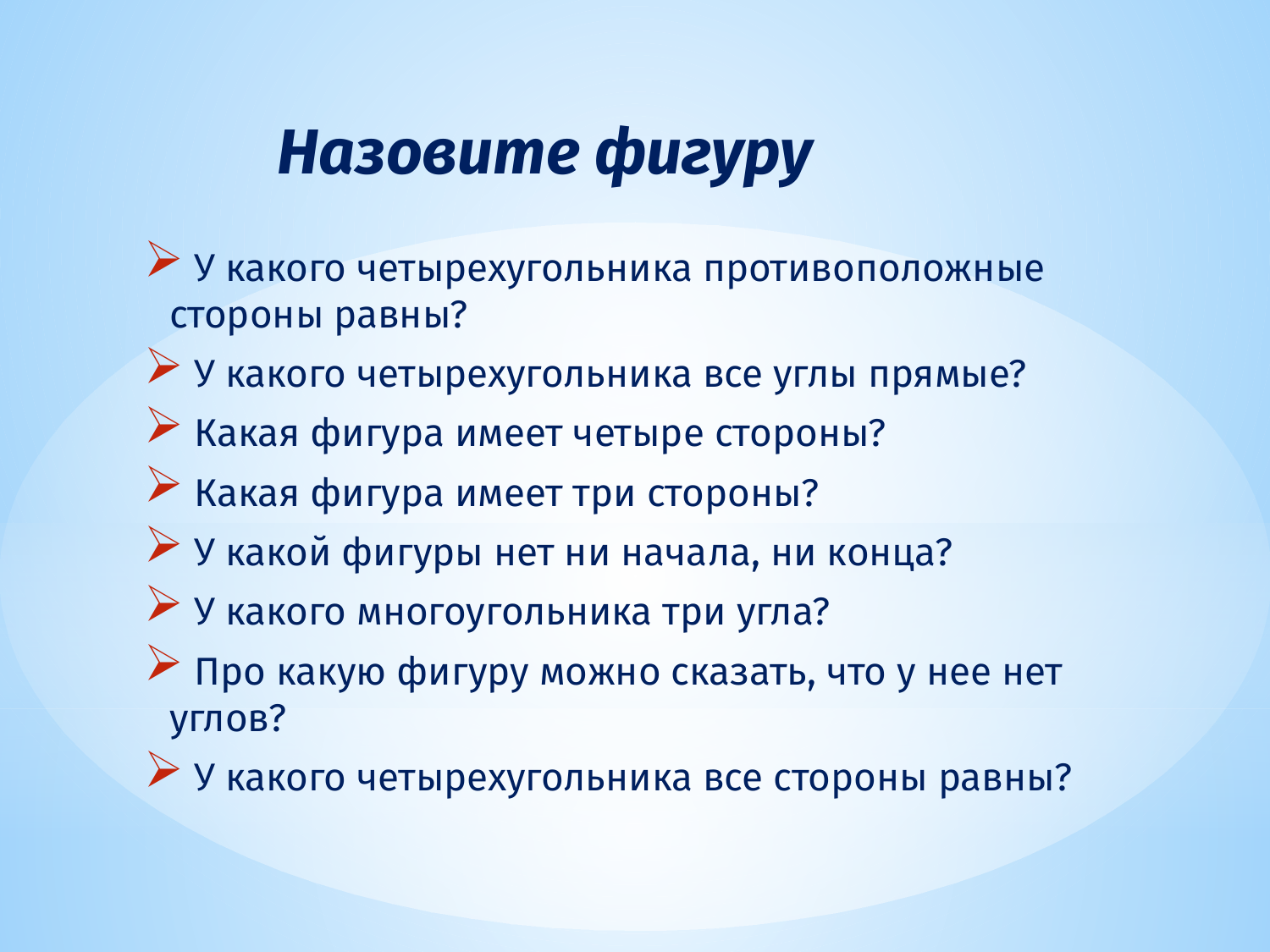

Назовите фигуру
 У какого четырехугольника противоположные стороны равны?
 У какого четырехугольника все углы прямые?
 Какая фигура имеет четыре стороны?
 Какая фигура имеет три стороны?
 У какой фигуры нет ни начала, ни конца?
 У какого многоугольника три угла?
 Про какую фигуру можно сказать, что у нее нет углов?
 У какого четырехугольника все стороны равны?